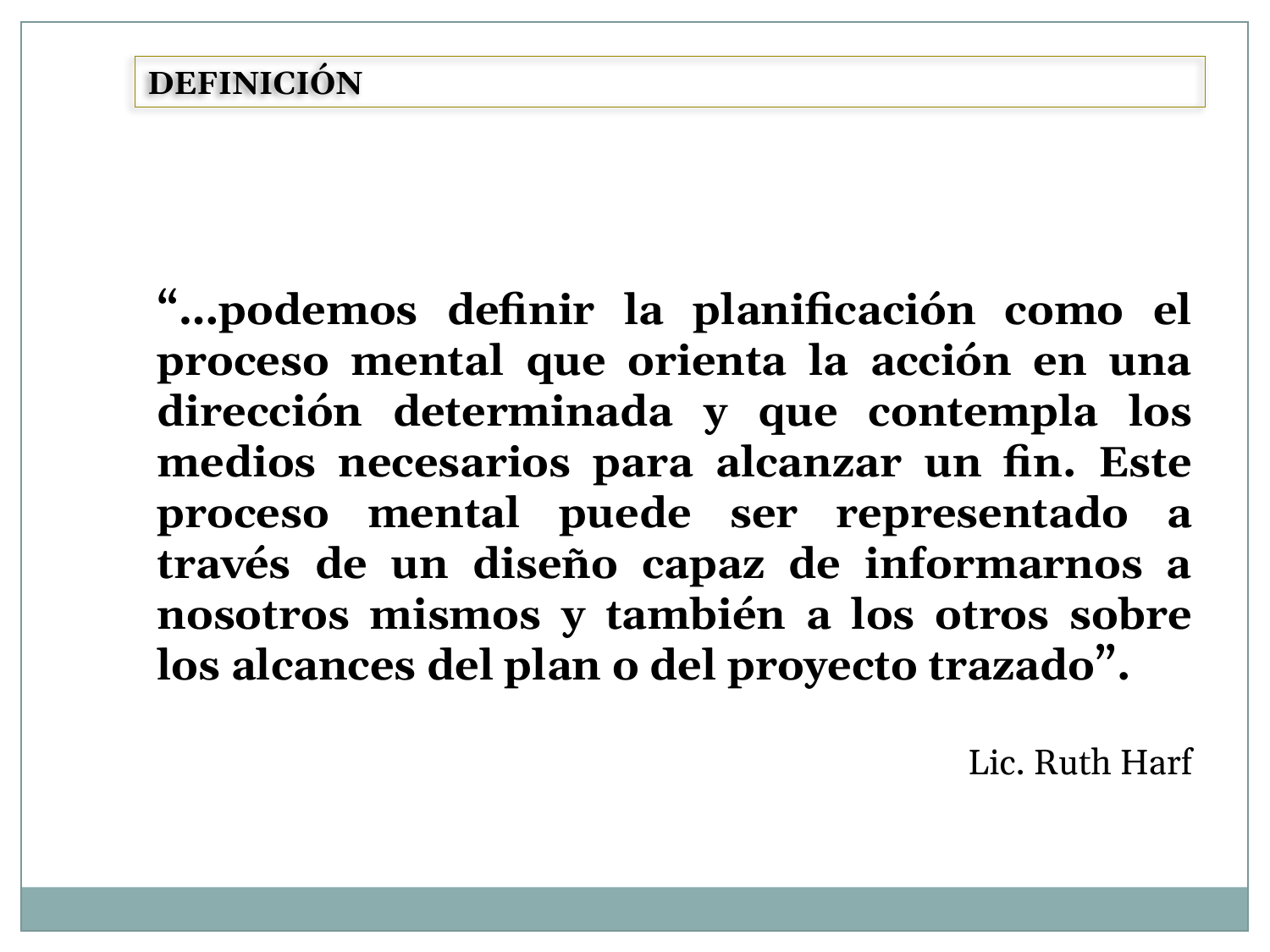

DEFINICIÓN
“…podemos definir la planificación como el proceso mental que orienta la acción en una dirección determinada y que contempla los medios necesarios para alcanzar un fin. Este proceso mental puede ser representado a través de un diseño capaz de informarnos a nosotros mismos y también a los otros sobre los alcances del plan o del proyecto trazado”.

Lic. Ruth Harf